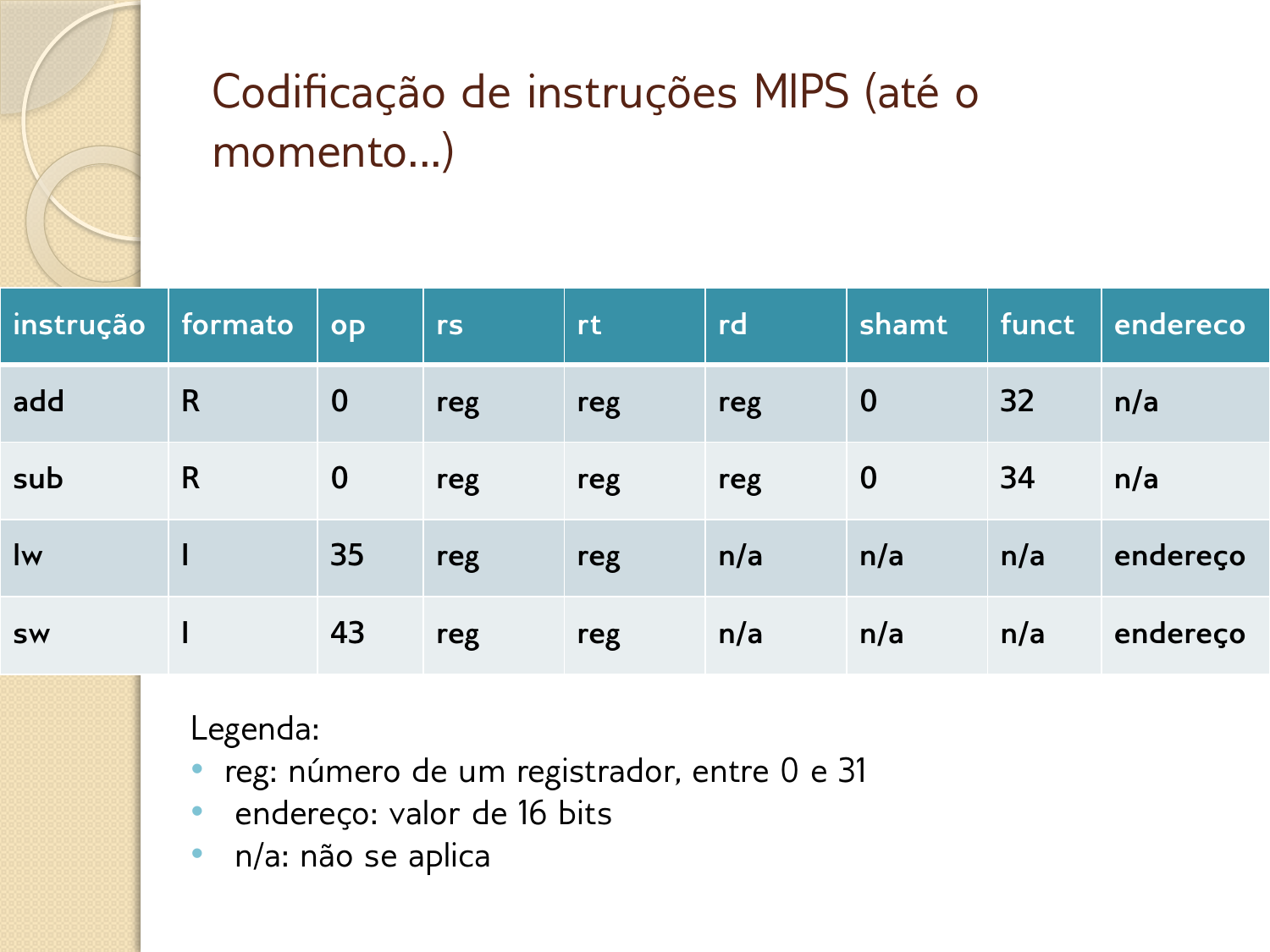

# Codificação de instruções MIPS (até o momento...)
| instrução | formato | op | rs | rt | rd | shamt | funct | endereco |
| --- | --- | --- | --- | --- | --- | --- | --- | --- |
| add | R | 0 | reg | reg | reg | 0 | 32 | n/a |
| sub | R | 0 | reg | reg | reg | 0 | 34 | n/a |
| lw | I | 35 | reg | reg | n/a | n/a | n/a | endereço |
| sw | I | 43 | reg | reg | n/a | n/a | n/a | endereço |
Legenda:
  reg: número de um registrador, entre 0 e 31
   endereço: valor de 16 bits
   n/a: não se aplica
29